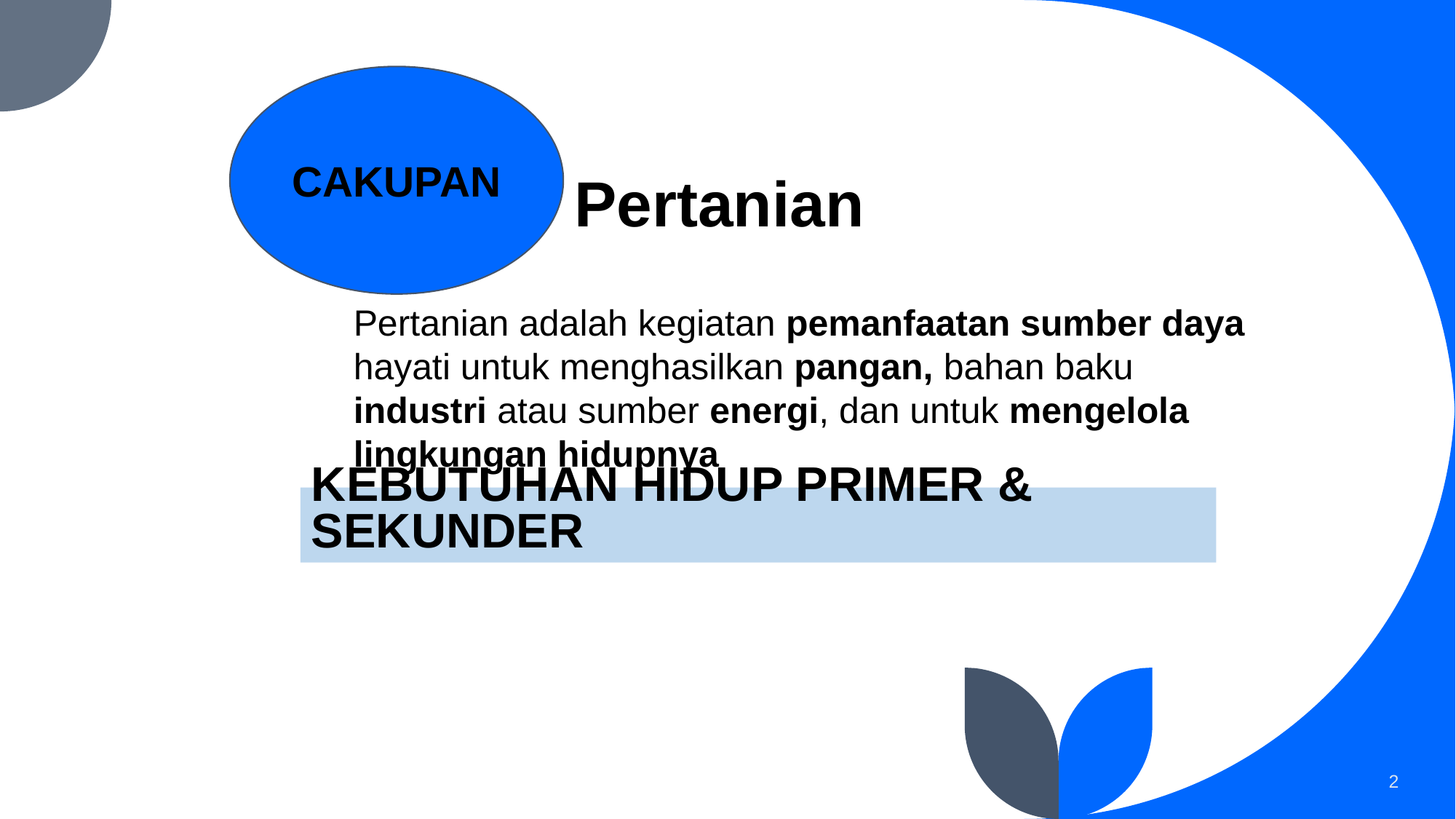

CAKUPAN
# Pertanian
Pertanian adalah kegiatan pemanfaatan sumber daya hayati untuk menghasilkan pangan, bahan baku industri atau sumber energi, dan untuk mengelola lingkungan hidupnya
KEBUTUHAN HIDUP PRIMER & SEKUNDER
2